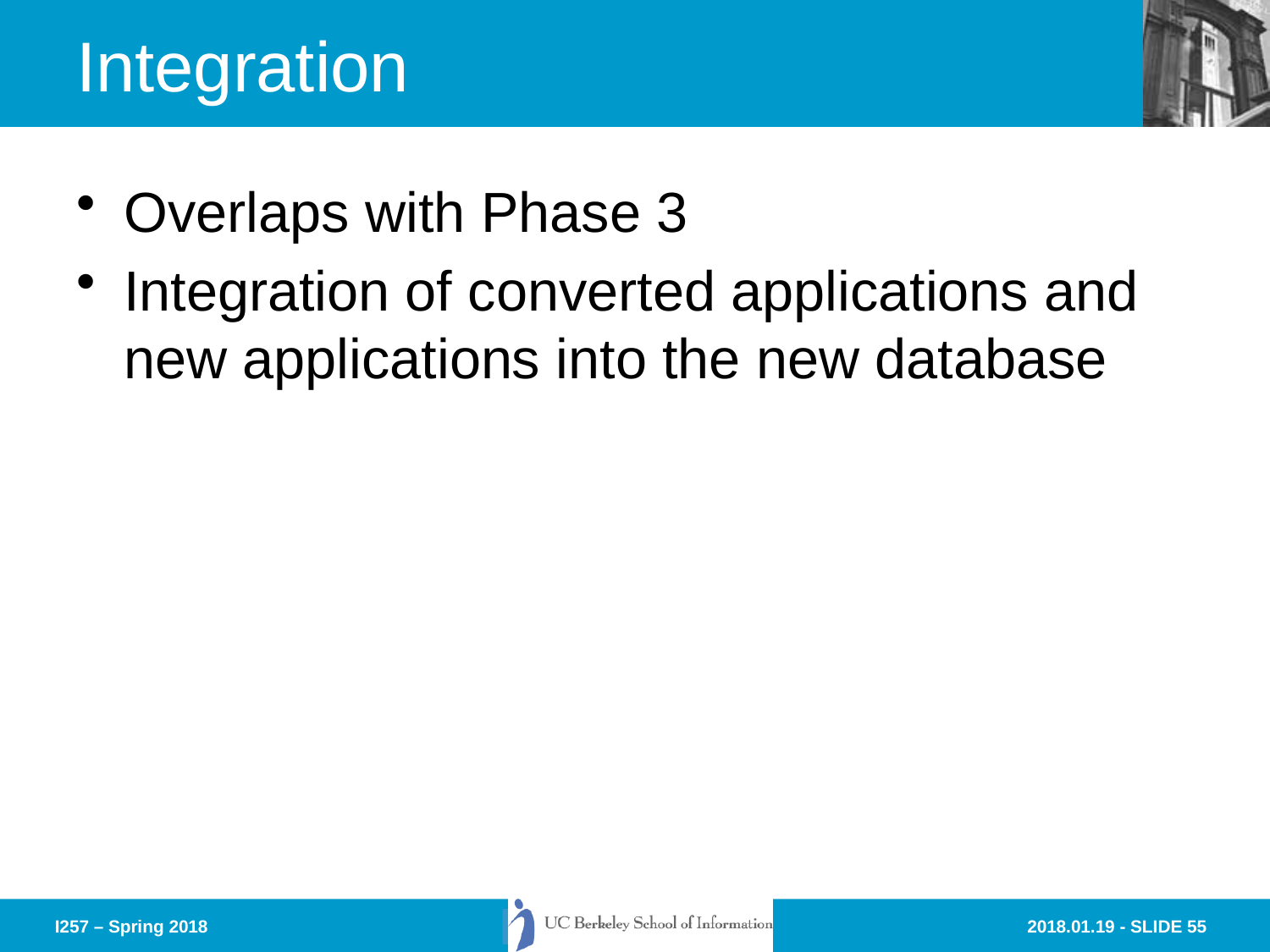

# Integration
Overlaps with Phase 3
Integration of converted applications and new applications into the new database